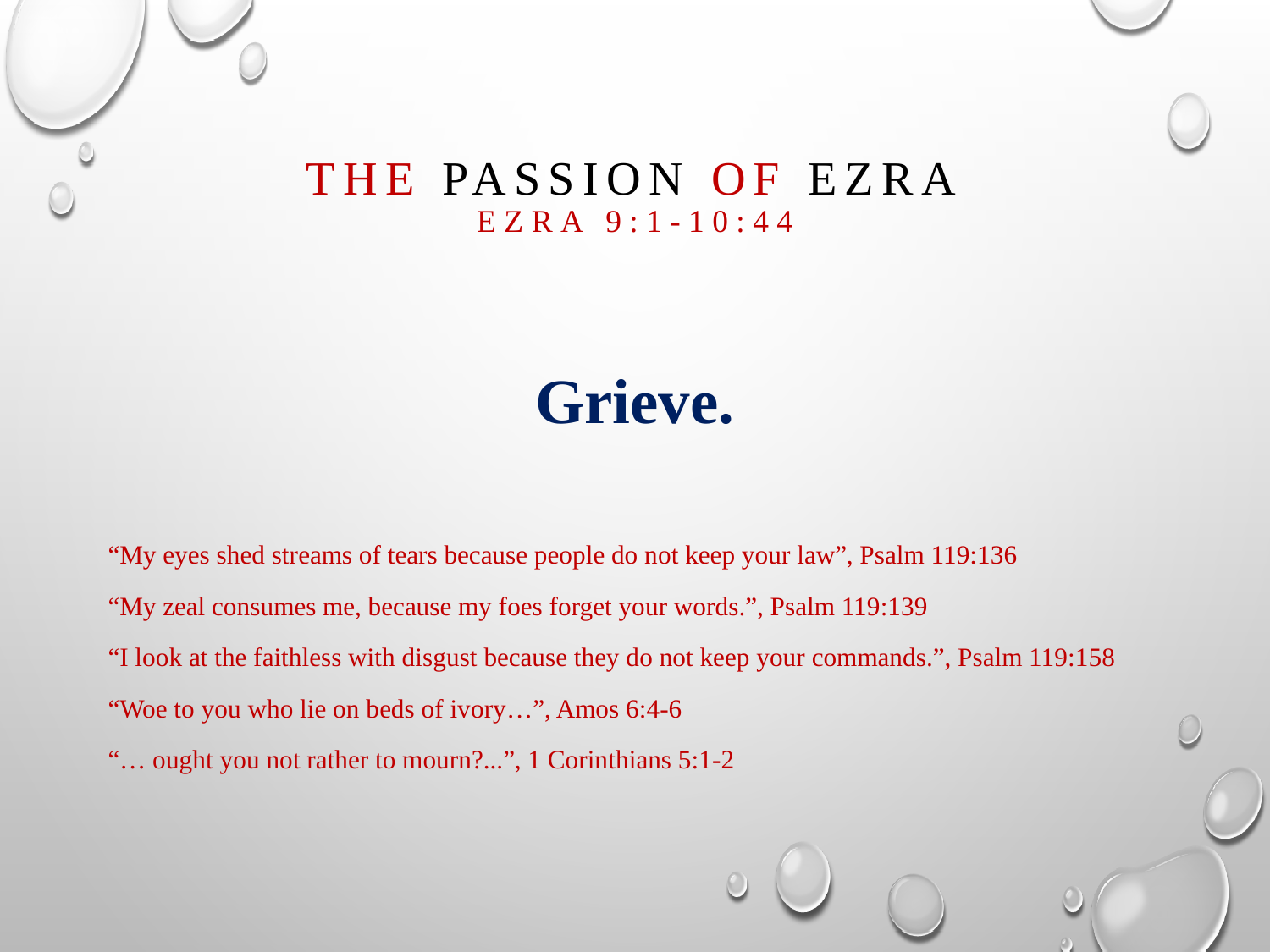

# The passion of Ezra Ezra 9:1-10:44
Grieve.

“My eyes shed streams of tears because people do not keep your law”, Psalm 119:136
“My zeal consumes me, because my foes forget your words.”, Psalm 119:139
“I look at the faithless with disgust because they do not keep your commands.”, Psalm 119:158
“Woe to you who lie on beds of ivory…”, Amos 6:4-6
“… ought you not rather to mourn?...”, 1 Corinthians 5:1-2